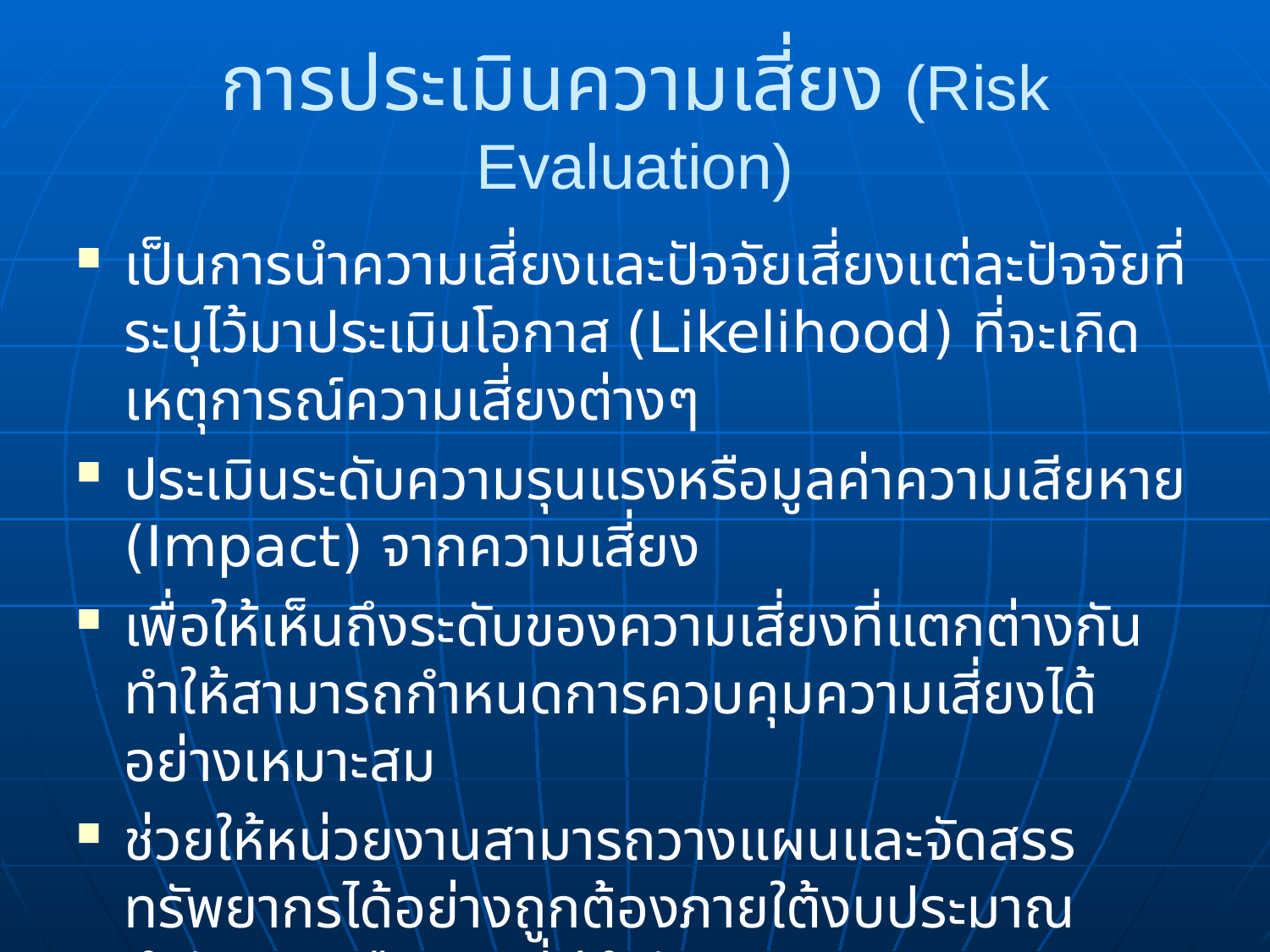

# การประเมินความเสี่ยง (Risk Evaluation)
เป็นการนำความเสี่ยงและปัจจัยเสี่ยงแต่ละปัจจัยที่ระบุไว้มาประเมินโอกาส (Likelihood) ที่จะเกิดเหตุการณ์ความเสี่ยงต่างๆ
ประเมินระดับความรุนแรงหรือมูลค่าความเสียหาย (Impact) จากความเสี่ยง
เพื่อให้เห็นถึงระดับของความเสี่ยงที่แตกต่างกัน ทำให้สามารถกำหนดการควบคุมความเสี่ยงได้อย่างเหมาะสม
ช่วยให้หน่วยงานสามารถวางแผนและจัดสรรทรัพยากรได้อย่างถูกต้องภายใต้งบประมาณ กำลังคน หรือเวลาที่มีจำกัด